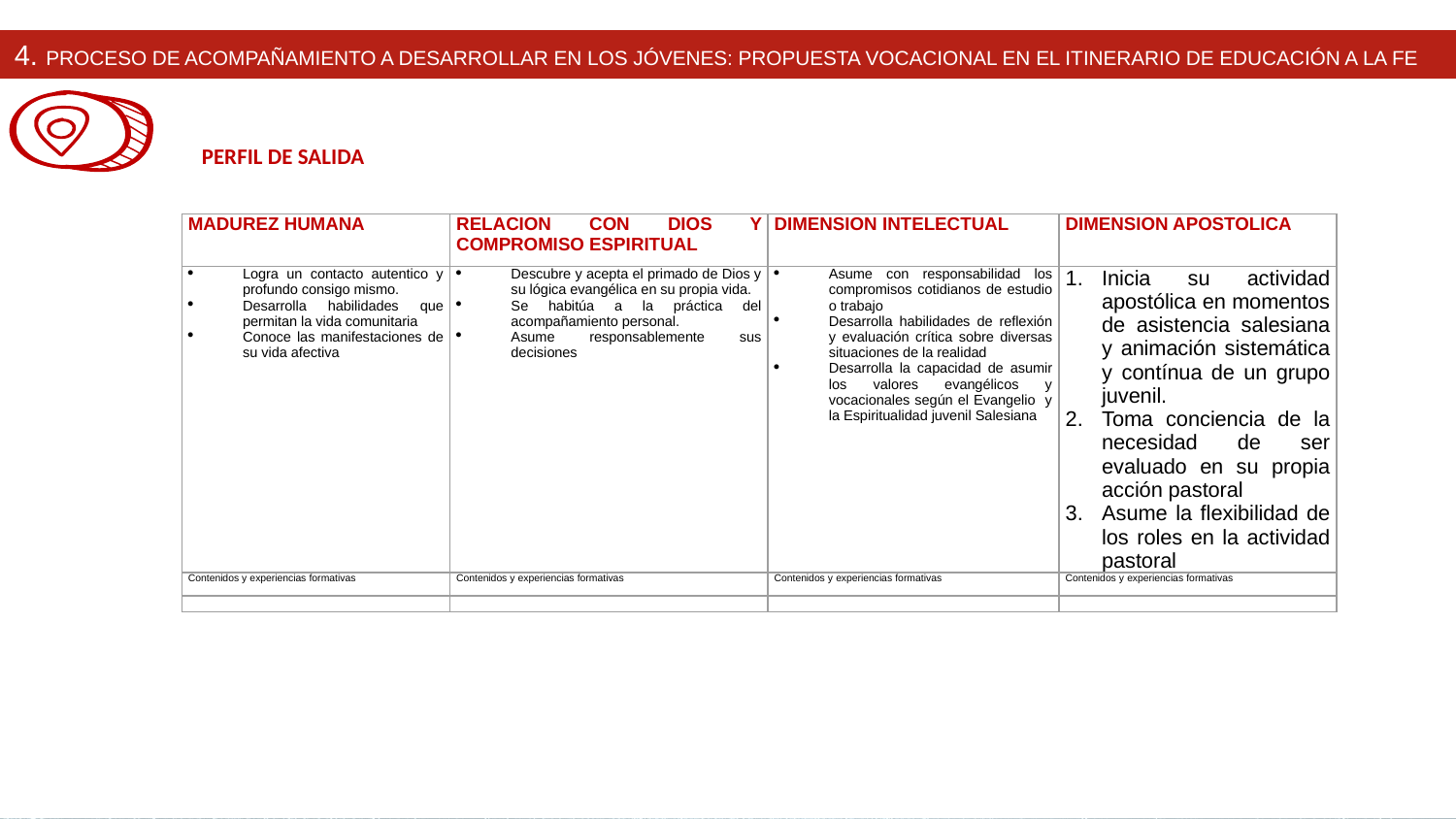

4. Proceso de acompañamiento a desarrollar en los Jóvenes: Propuesta Vocacional en el Itinerario de educación a la Fe

PERFIL DE SALIDA
| MADUREZ HUMANA | RELACION CON DIOS Y COMPROMISO ESPIRITUAL | DIMENSION INTELECTUAL | DIMENSION APOSTOLICA |
| --- | --- | --- | --- |
| Logra un contacto autentico y profundo consigo mismo. Desarrolla habilidades que permitan la vida comunitaria Conoce las manifestaciones de su vida afectiva | Descubre y acepta el primado de Dios y su lógica evangélica en su propia vida. Se habitúa a la práctica del acompañamiento personal. Asume responsablemente sus decisiones | Asume con responsabilidad los compromisos cotidianos de estudio o trabajo Desarrolla habilidades de reflexión y evaluación crítica sobre diversas situaciones de la realidad Desarrolla la capacidad de asumir los valores evangélicos y vocacionales según el Evangelio y la Espiritualidad juvenil Salesiana | Inicia su actividad apostólica en momentos de asistencia salesiana y animación sistemática y contínua de un grupo juvenil. Toma conciencia de la necesidad de ser evaluado en su propia acción pastoral Asume la flexibilidad de los roles en la actividad pastoral |
| Contenidos y experiencias formativas | Contenidos y experiencias formativas | Contenidos y experiencias formativas | Contenidos y experiencias formativas |
|  |  |  |  |